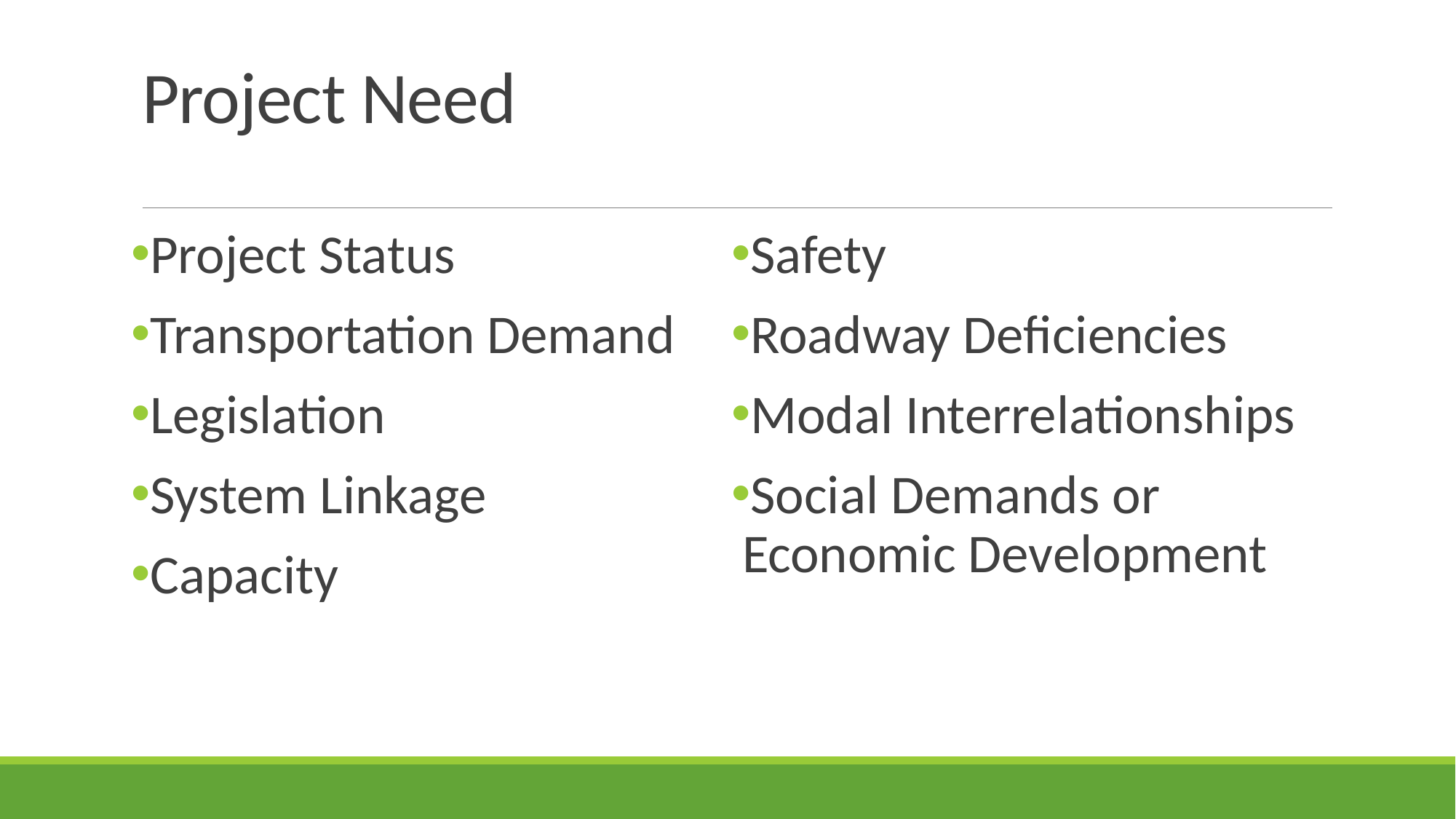

# Project Need
Project Status
Transportation Demand
Legislation
System Linkage
Capacity

Safety
Roadway Deficiencies
Modal Interrelationships
Social Demands or Economic Development